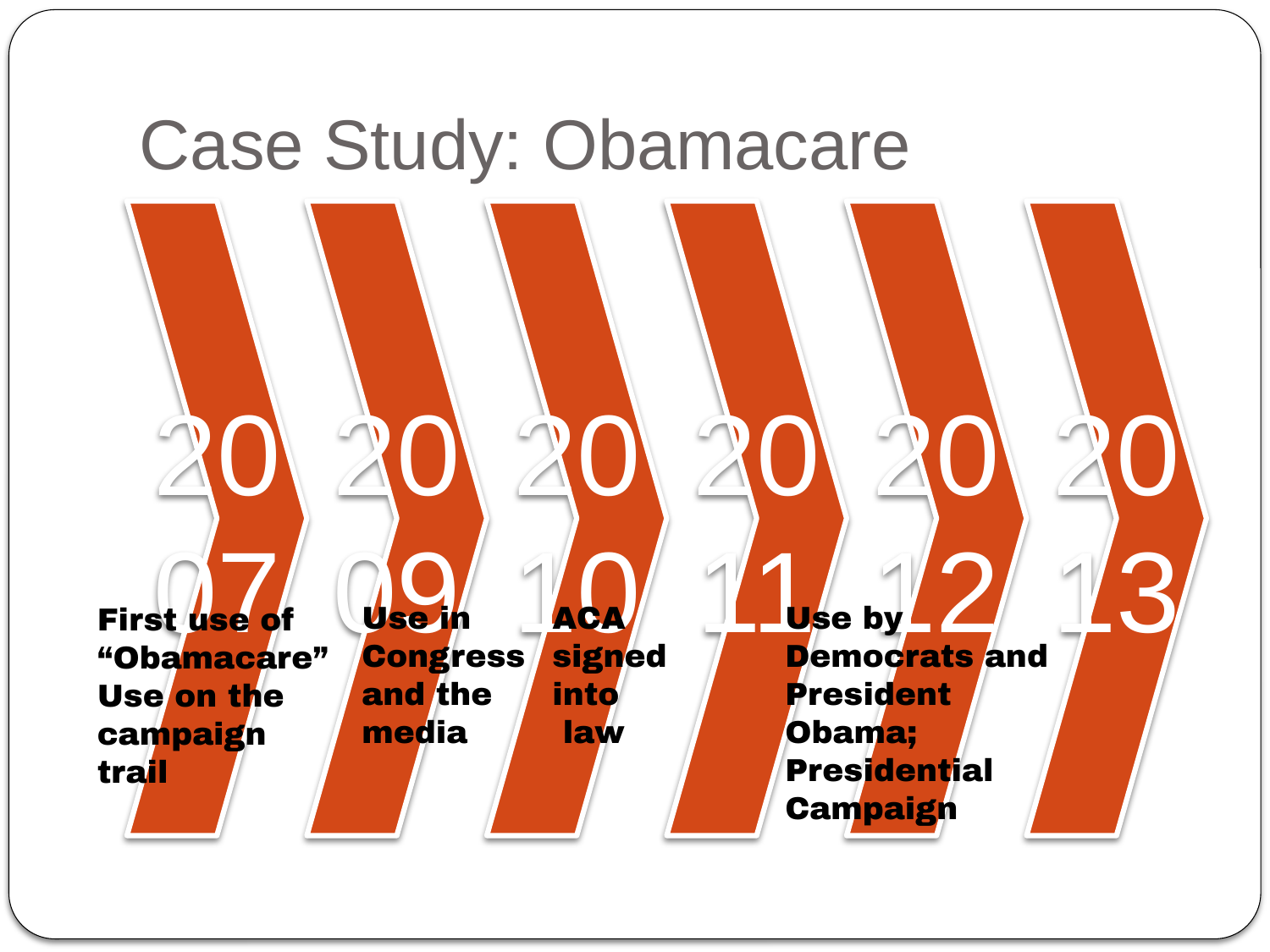

# Case Study: Obamacare
2007
Use in Congress
and the media
ACA signed into
 law

Use by Democrats and
President Obama;
Presidential Campaign
First use of “Obamacare”
Use on the campaign trail